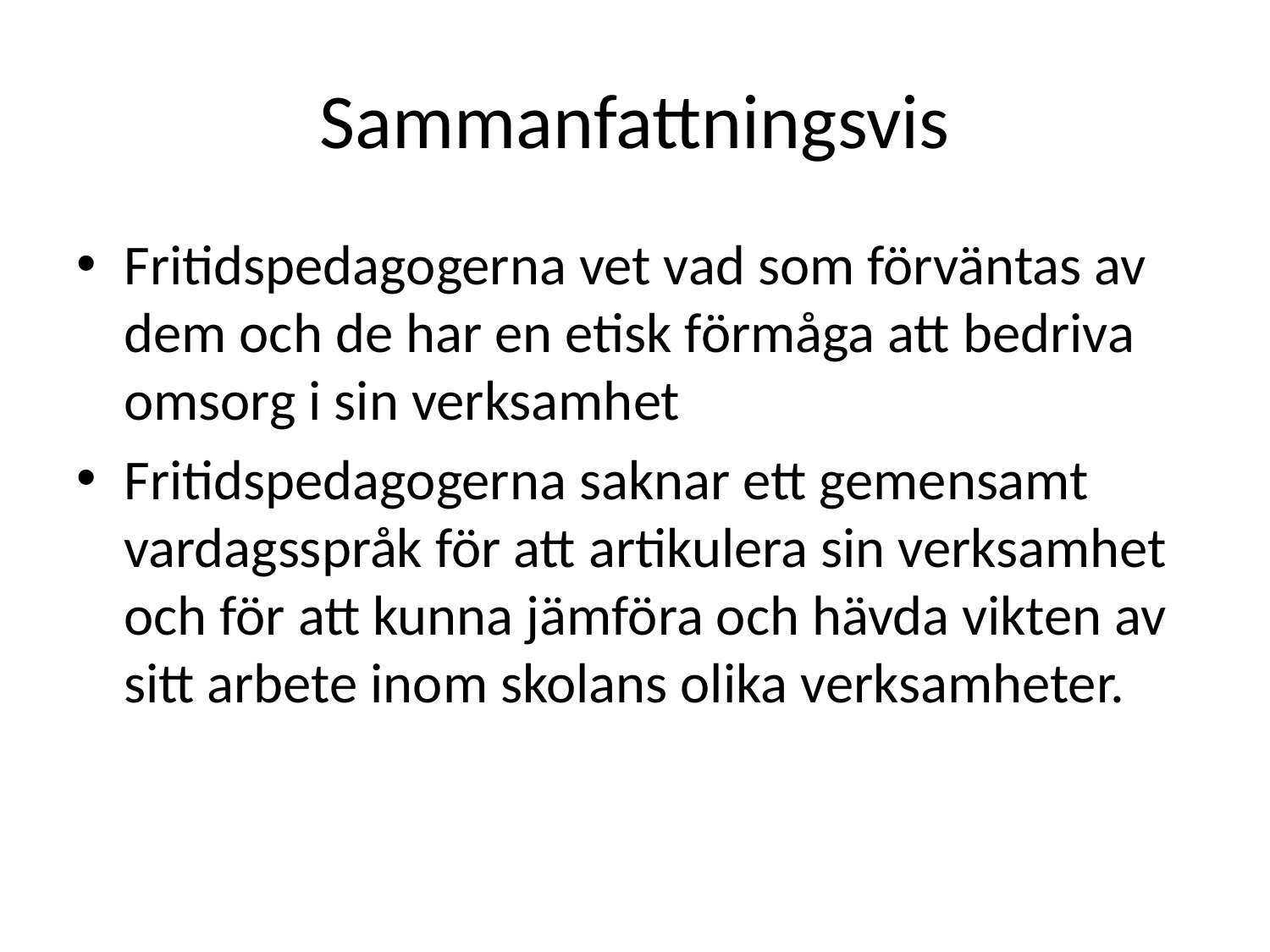

# Sammanfattningsvis
Fritidspedagogerna vet vad som förväntas av dem och de har en etisk förmåga att bedriva omsorg i sin verksamhet
Fritidspedagogerna saknar ett gemensamt vardagsspråk för att artikulera sin verksamhet och för att kunna jämföra och hävda vikten av sitt arbete inom skolans olika verksamheter.